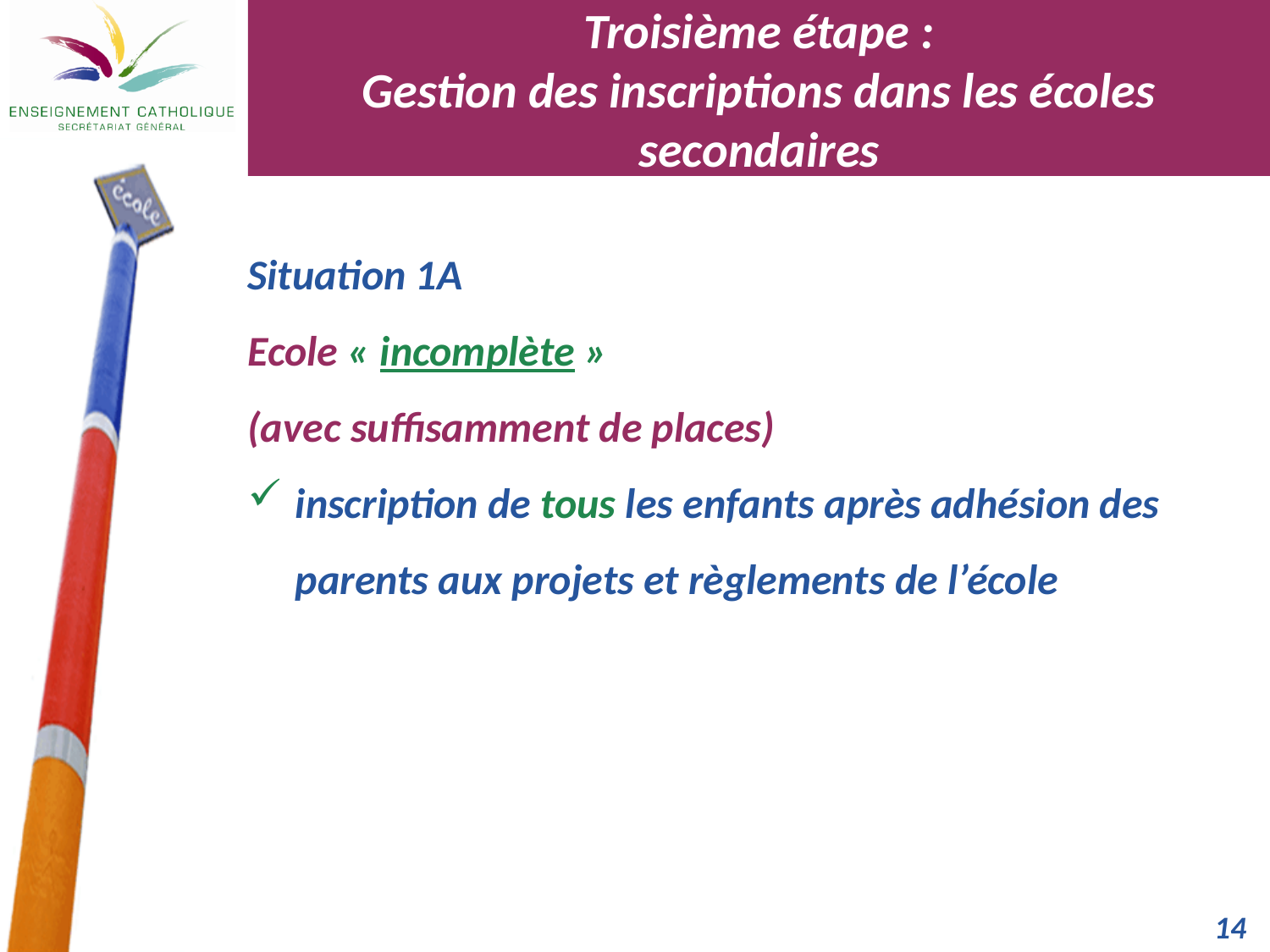

Troisième étape :
Gestion des inscriptions dans les écoles secondaires
Situation 1A
Ecole « incomplète »
(avec suffisamment de places)
inscription de tous les enfants après adhésion des parents aux projets et règlements de l’école